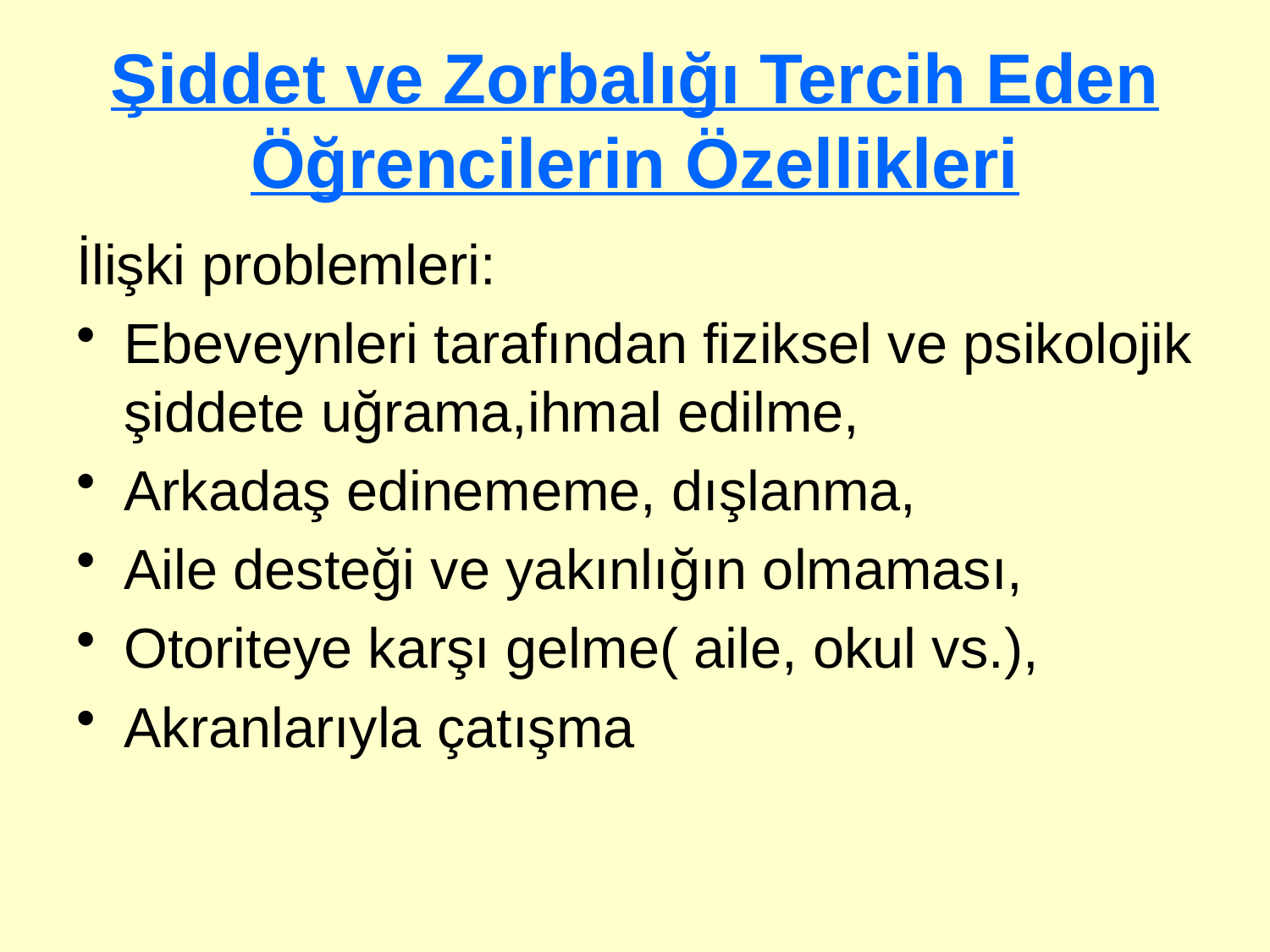

# Şiddet ve Zorbalığı Tercih Eden Öğrencilerin Özellikleri
İlişki problemleri:
Ebeveynleri tarafından fiziksel ve psikolojik şiddete uğrama,ihmal edilme,
Arkadaş edinememe, dışlanma,
Aile desteği ve yakınlığın olmaması,
Otoriteye karşı gelme( aile, okul vs.),
Akranlarıyla çatışma